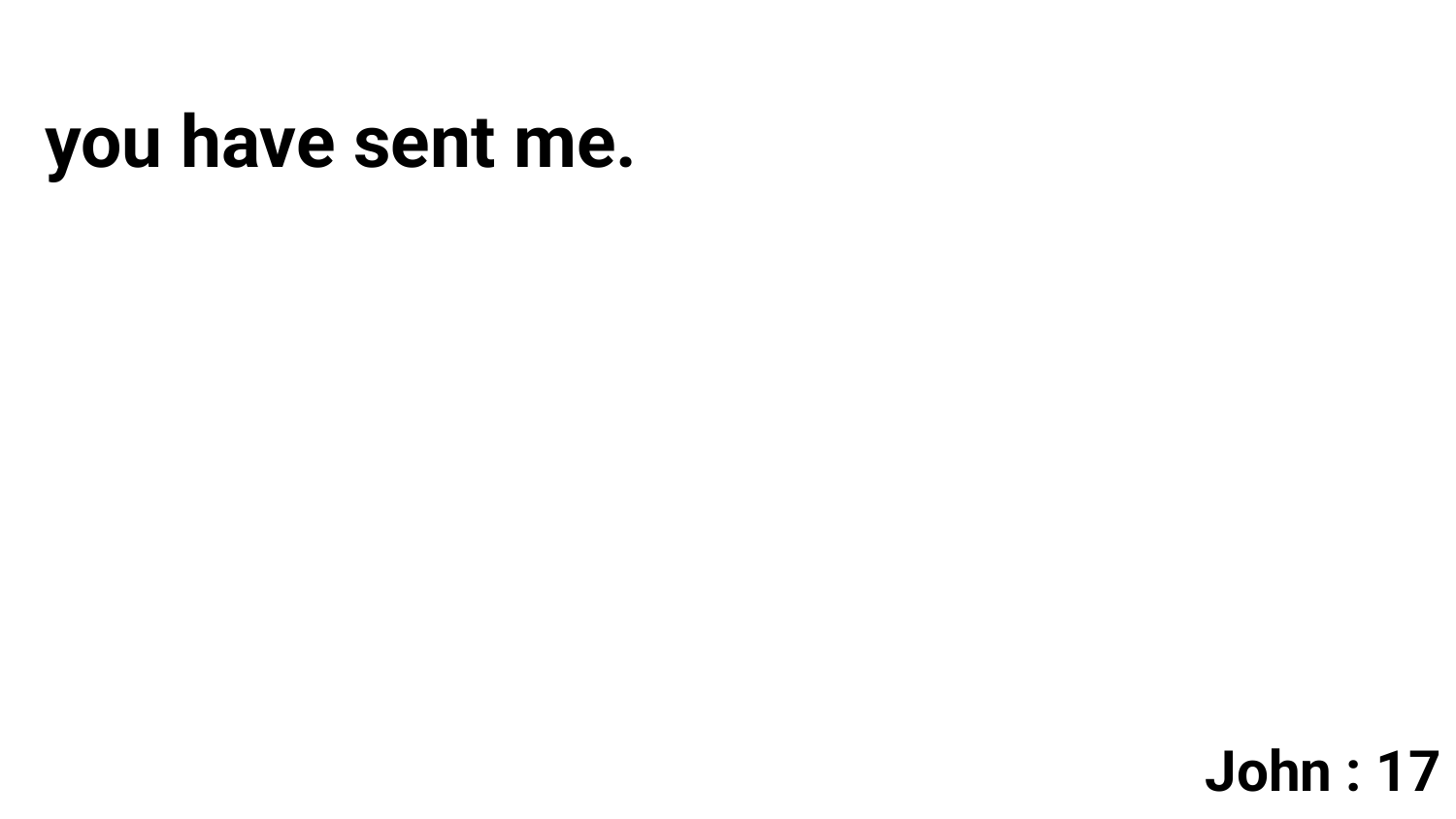

you have sent me.
John : 17